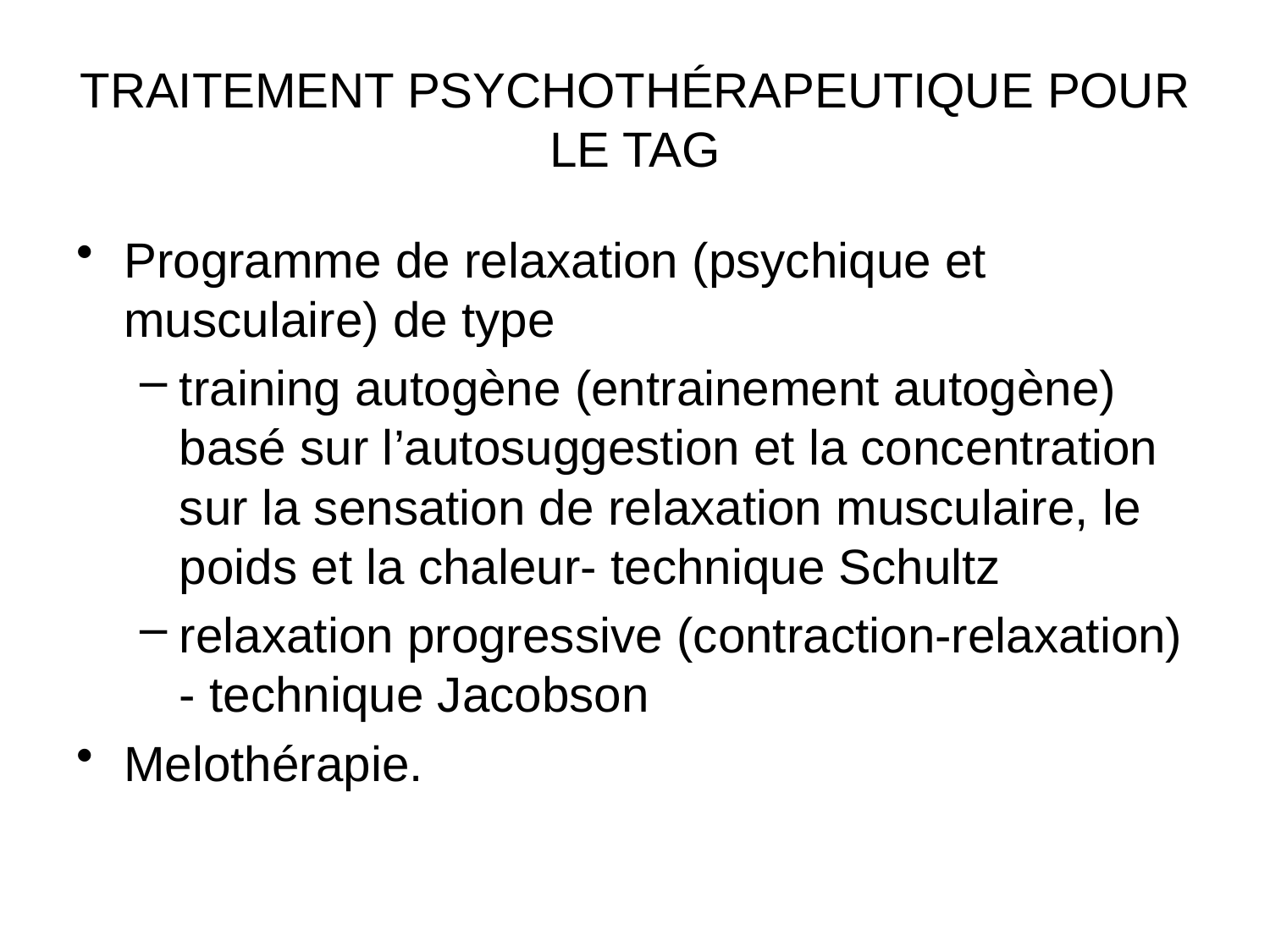

# TRAITEMENT PSYCHOTHÉRAPEUTIQUE POUR LE TAG
Programme de relaxation (psychique et musculaire) de type
training autogène (entrainement autogène) basé sur l’autosuggestion et la concentration sur la sensation de relaxation musculaire, le poids et la chaleur- technique Schultz
relaxation progressive (contraction-relaxation) - technique Jacobson
Melothérapie.